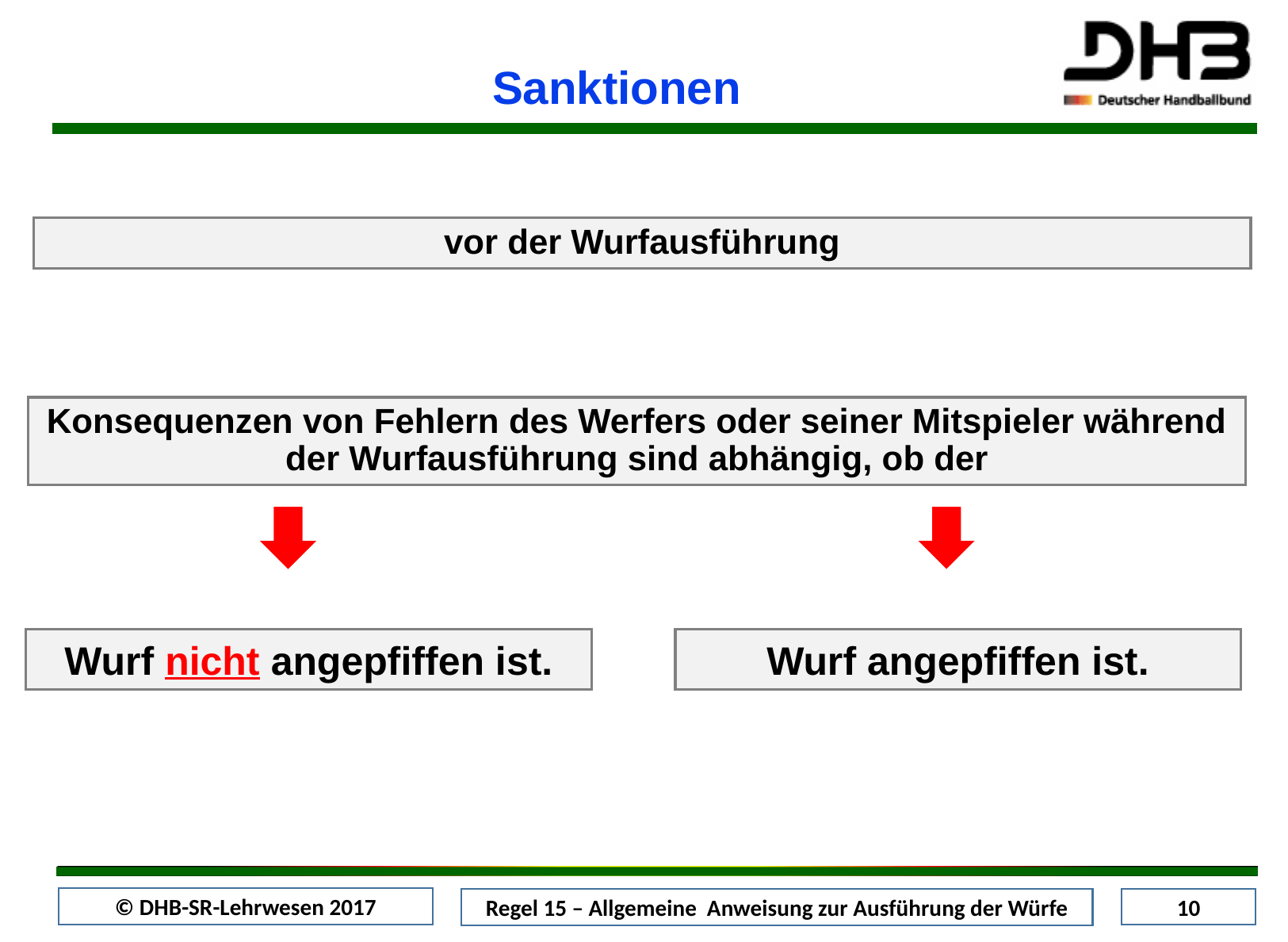

Sanktionen
vor der Wurfausführung
Konsequenzen von Fehlern des Werfers oder seiner Mitspieler während der Wurfausführung sind abhängig, ob der

Wurf nicht angepfiffen ist.
Wurf angepfiffen ist.